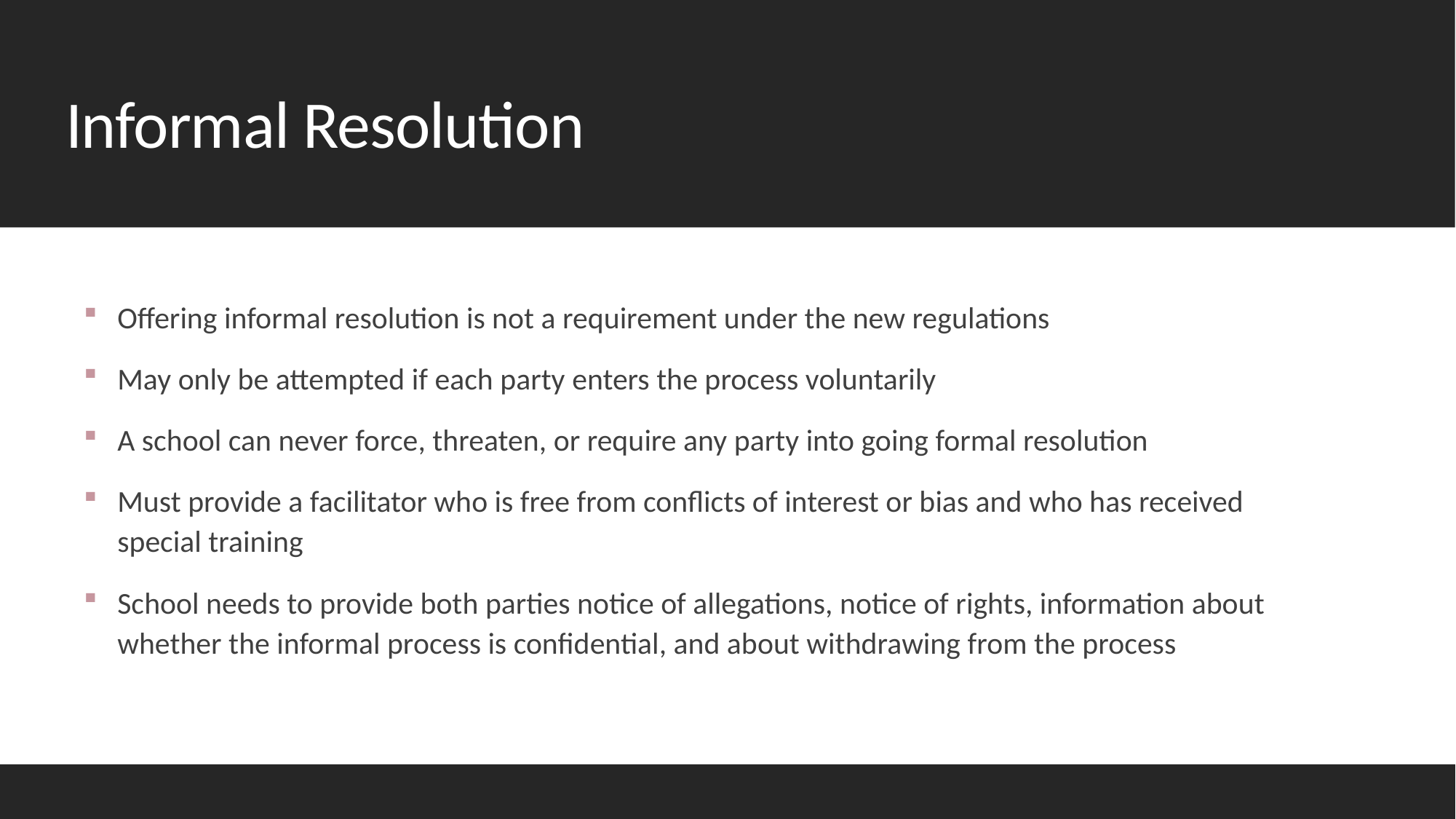

# Informal Resolution
Offering informal resolution is not a requirement under the new regulations
May only be attempted if each party enters the process voluntarily
A school can never force, threaten, or require any party into going formal resolution
Must provide a facilitator who is free from conflicts of interest or bias and who has received special training
School needs to provide both parties notice of allegations, notice of rights, information about whether the informal process is confidential, and about withdrawing from the process